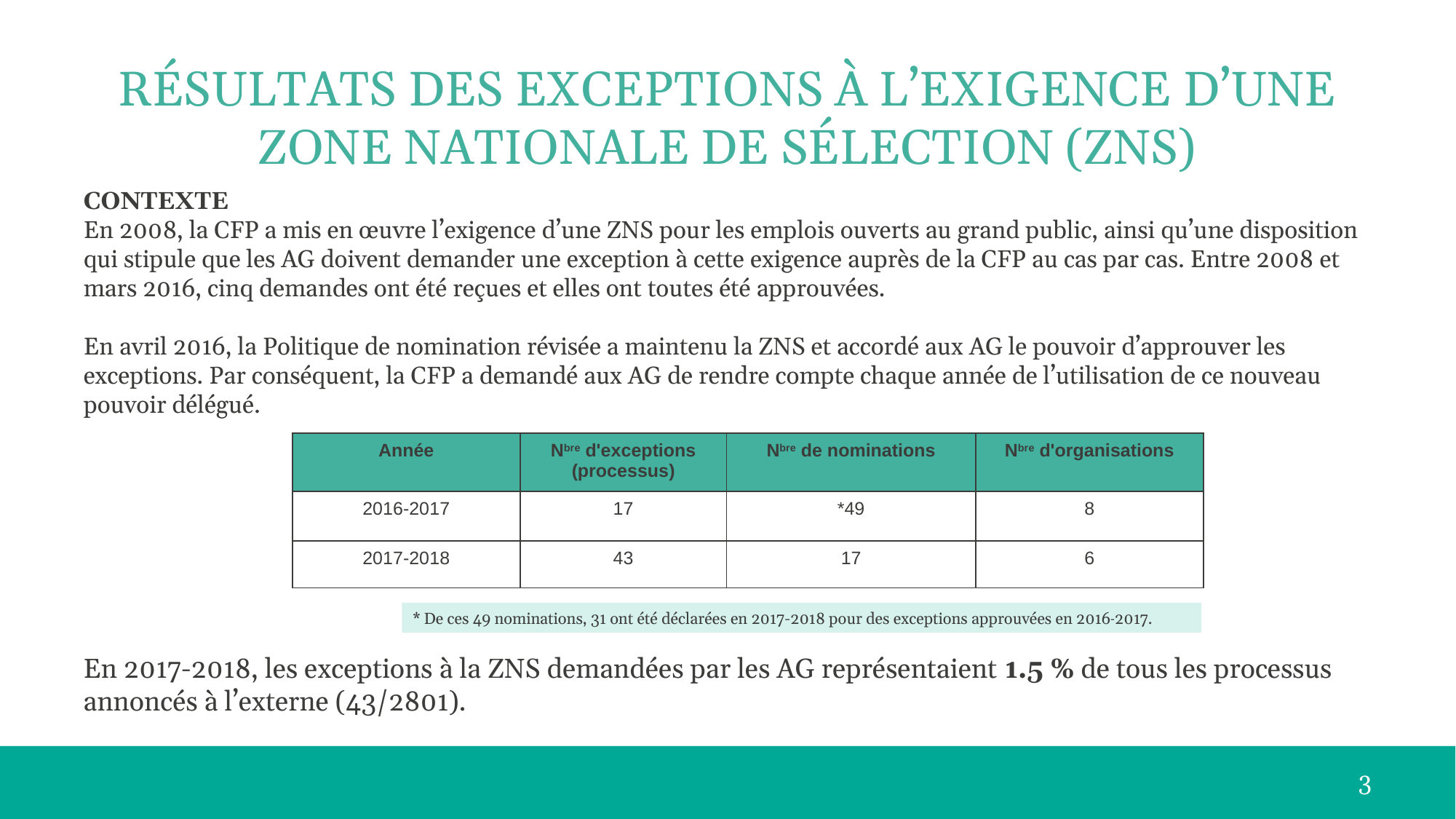

# RÉSULTATS dES EXCEPTIONS À L’EXIGENCE D’UNE ZONE NATIONALE DE SÉLECTION (ZNS)
CONTEXTE
En 2008, la CFP a mis en œuvre l’exigence d’une ZNS pour les emplois ouverts au grand public, ainsi qu’une disposition qui stipule que les AG doivent demander une exception à cette exigence auprès de la CFP au cas par cas. Entre 2008 et mars 2016, cinq demandes ont été reçues et elles ont toutes été approuvées.

En avril 2016, la Politique de nomination révisée a maintenu la ZNS et accordé aux AG le pouvoir d’approuver les exceptions. Par conséquent, la CFP a demandé aux AG de rendre compte chaque année de l’utilisation de ce nouveau pouvoir délégué.
| Année | Nbre d'exceptions (processus) | Nbre de nominations | Nbre d'organisations |
| --- | --- | --- | --- |
| 2016-2017 | 17 | \*49 | 8 |
| 2017-2018 | 43 | 17 | 6 |
* De ces 49 nominations, 31 ont été déclarées en 2017-2018 pour des exceptions approuvées en 2016‑2017.
En 2017-2018, les exceptions à la ZNS demandées par les AG représentaient 1.5 % de tous les processus annoncés à l’externe (43/2801).
3